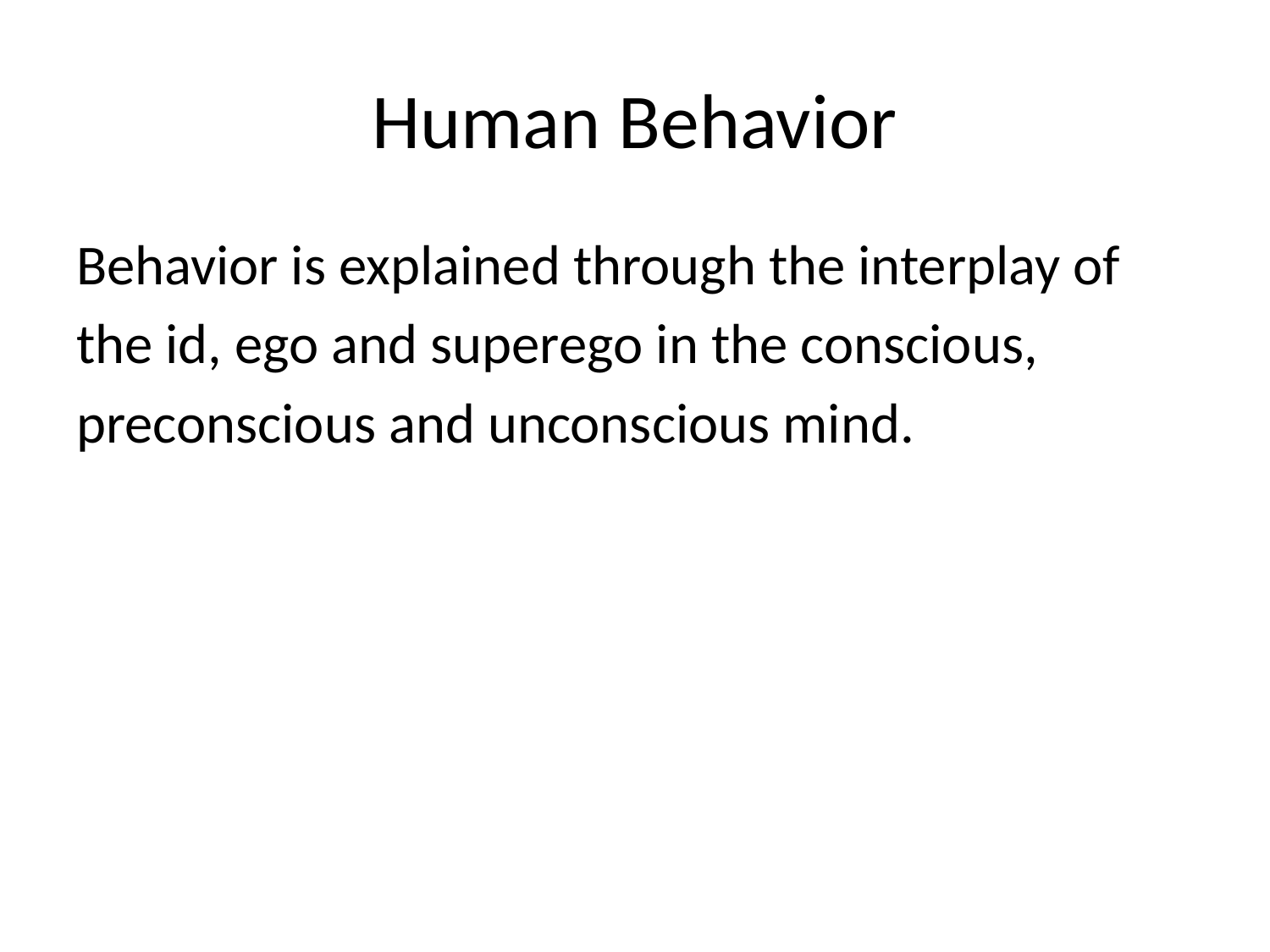

# Human Behavior
Behavior is explained through the interplay of
the id, ego and superego in the conscious,
preconscious and unconscious mind.